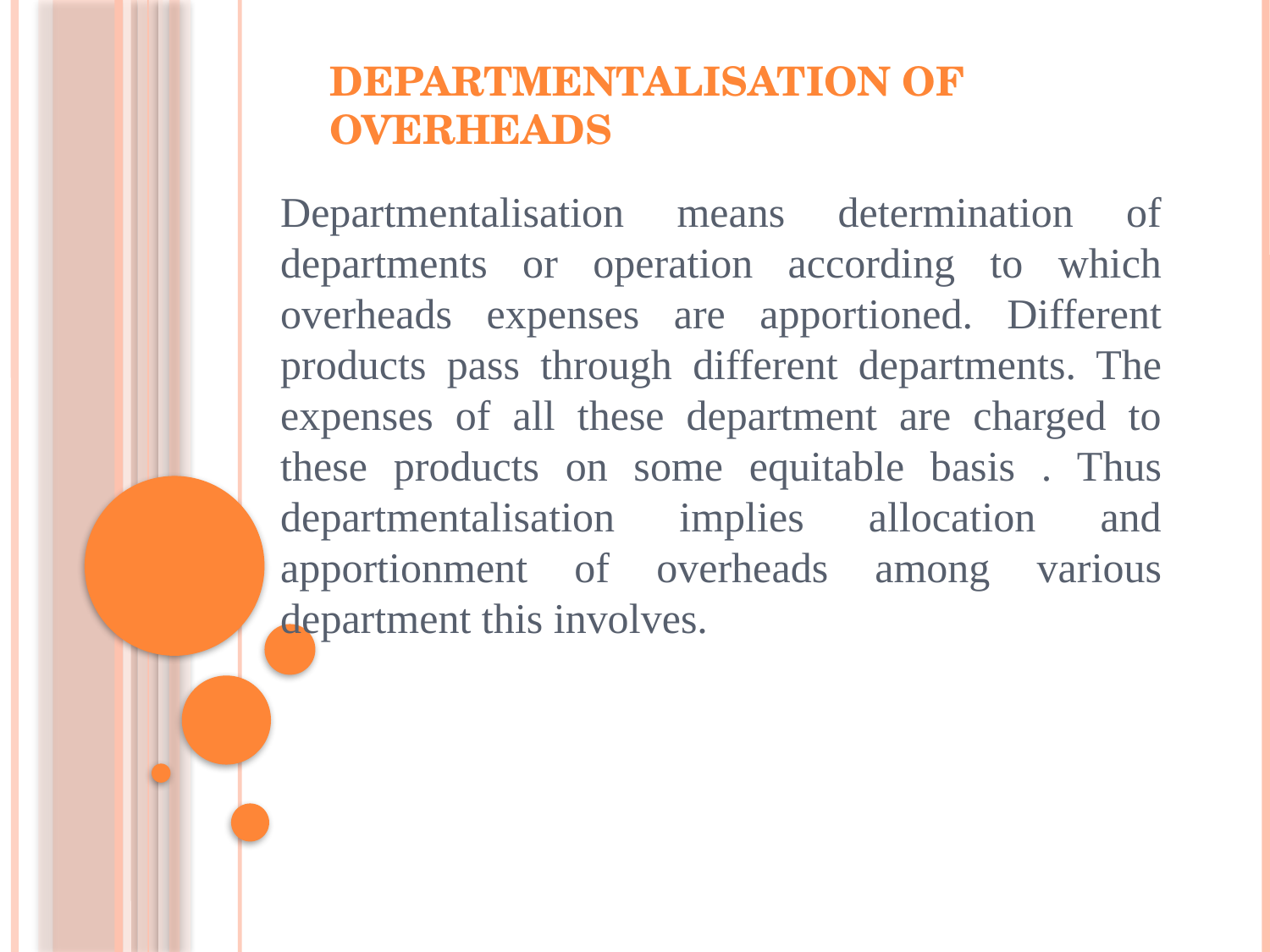

# Departmentalisation of overheads
Departmentalisation means determination of departments or operation according to which overheads expenses are apportioned. Different products pass through different departments. The expenses of all these department are charged to these products on some equitable basis . Thus departmentalisation implies allocation and apportionment of overheads among various department this involves.